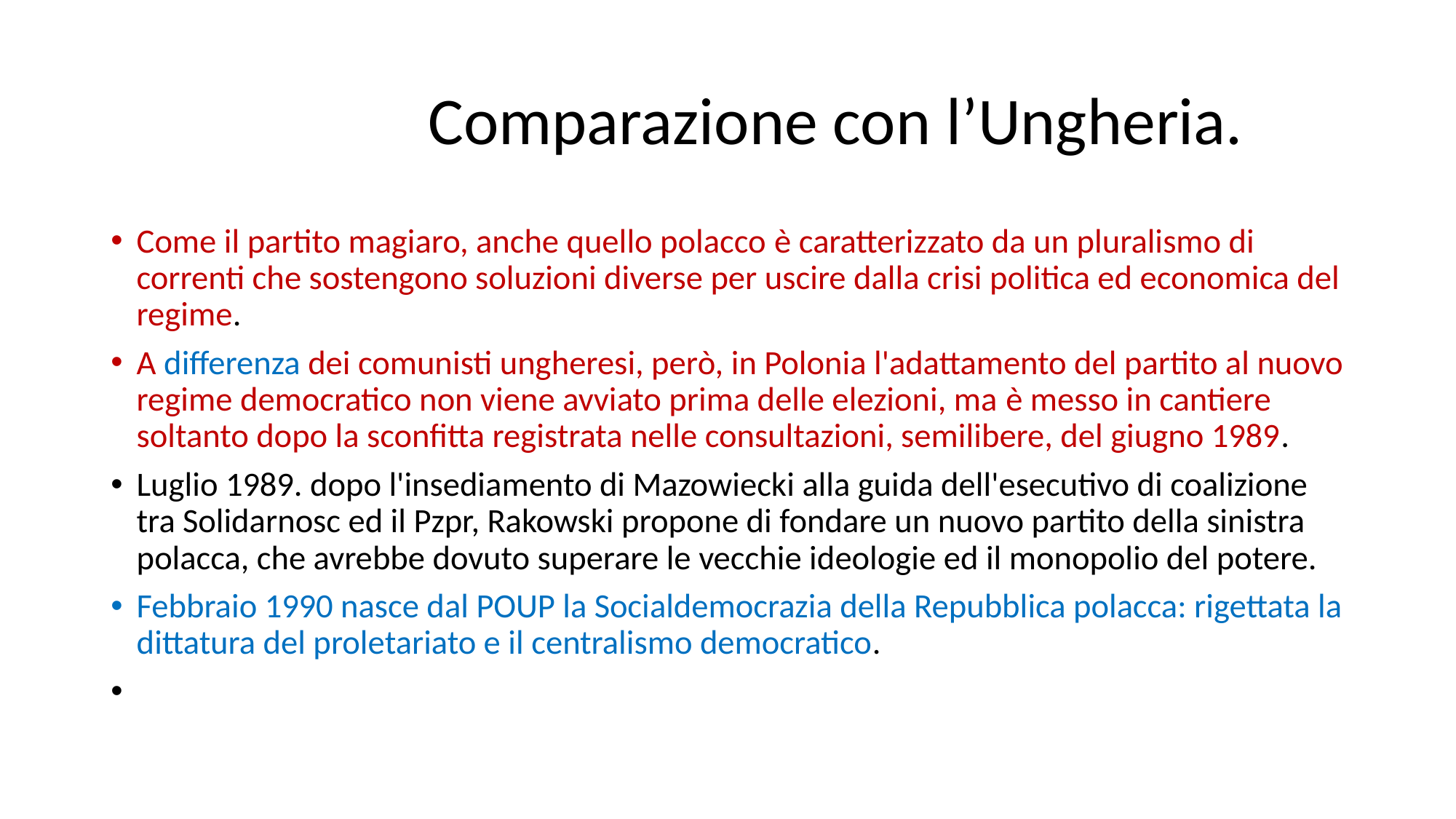

# Comparazione con l’Ungheria.
Come il partito magiaro, anche quello polacco è caratterizzato da un pluralismo di correnti che sostengono soluzioni diverse per uscire dalla crisi politica ed economica del regime.
A differenza dei comunisti ungheresi, però, in Polonia l'adattamento del partito al nuovo regime democratico non viene avviato prima delle elezioni, ma è messo in cantiere soltanto dopo la sconfitta registrata nelle consultazioni, semilibere, del giugno 1989.
Luglio 1989. dopo l'insediamento di Mazowiecki alla guida dell'esecutivo di coalizione tra Solidarnosc ed il Pzpr, Rakowski propone di fondare un nuovo partito della sinistra polacca, che avrebbe dovuto superare le vecchie ideologie ed il monopolio del potere.
Febbraio 1990 nasce dal POUP la Socialdemocrazia della Repubblica polacca: rigettata la dittatura del proletariato e il centralismo democratico.